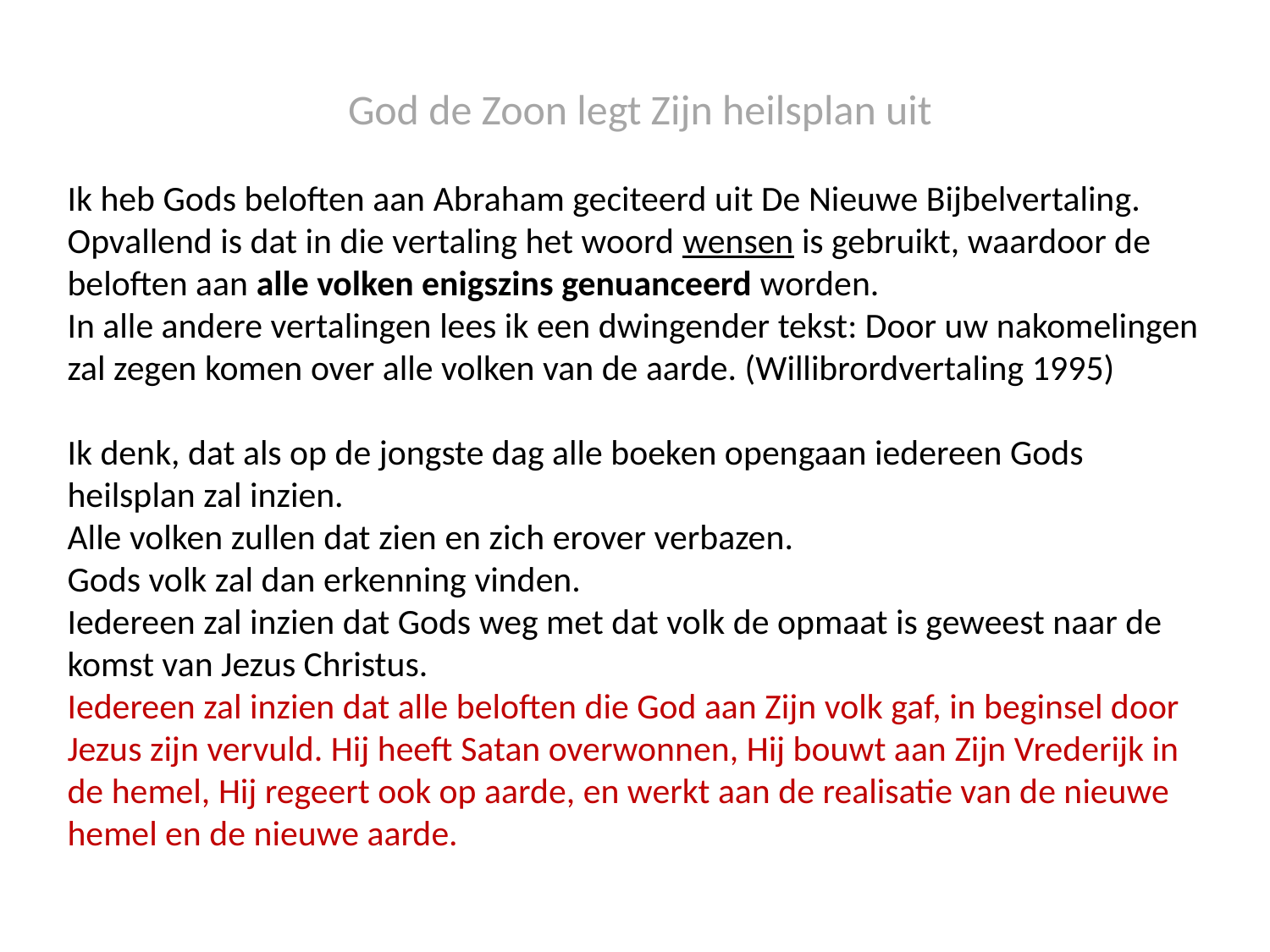

God de Zoon legt Zijn heilsplan uit

Ik heb Gods beloften aan Abraham geciteerd uit De Nieuwe Bijbelvertaling.
Opvallend is dat in die vertaling het woord wensen is gebruikt, waardoor de  beloften aan alle volken enigszins genuanceerd worden.
In alle andere vertalingen lees ik een dwingender tekst: Door uw nakomelingen zal zegen komen over alle volken van de aarde. (Willibrordvertaling 1995)

Ik denk, dat als op de jongste dag alle boeken opengaan iedereen Gods heilsplan zal inzien.
Alle volken zullen dat zien en zich erover verbazen.
Gods volk zal dan erkenning vinden.
Iedereen zal inzien dat Gods weg met dat volk de opmaat is geweest naar de komst van Jezus Christus.
Iedereen zal inzien dat alle beloften die God aan Zijn volk gaf, in beginsel door Jezus zijn vervuld. Hij heeft Satan overwonnen, Hij bouwt aan Zijn Vrederijk in de hemel, Hij regeert ook op aarde, en werkt aan de realisatie van de nieuwe hemel en de nieuwe aarde.